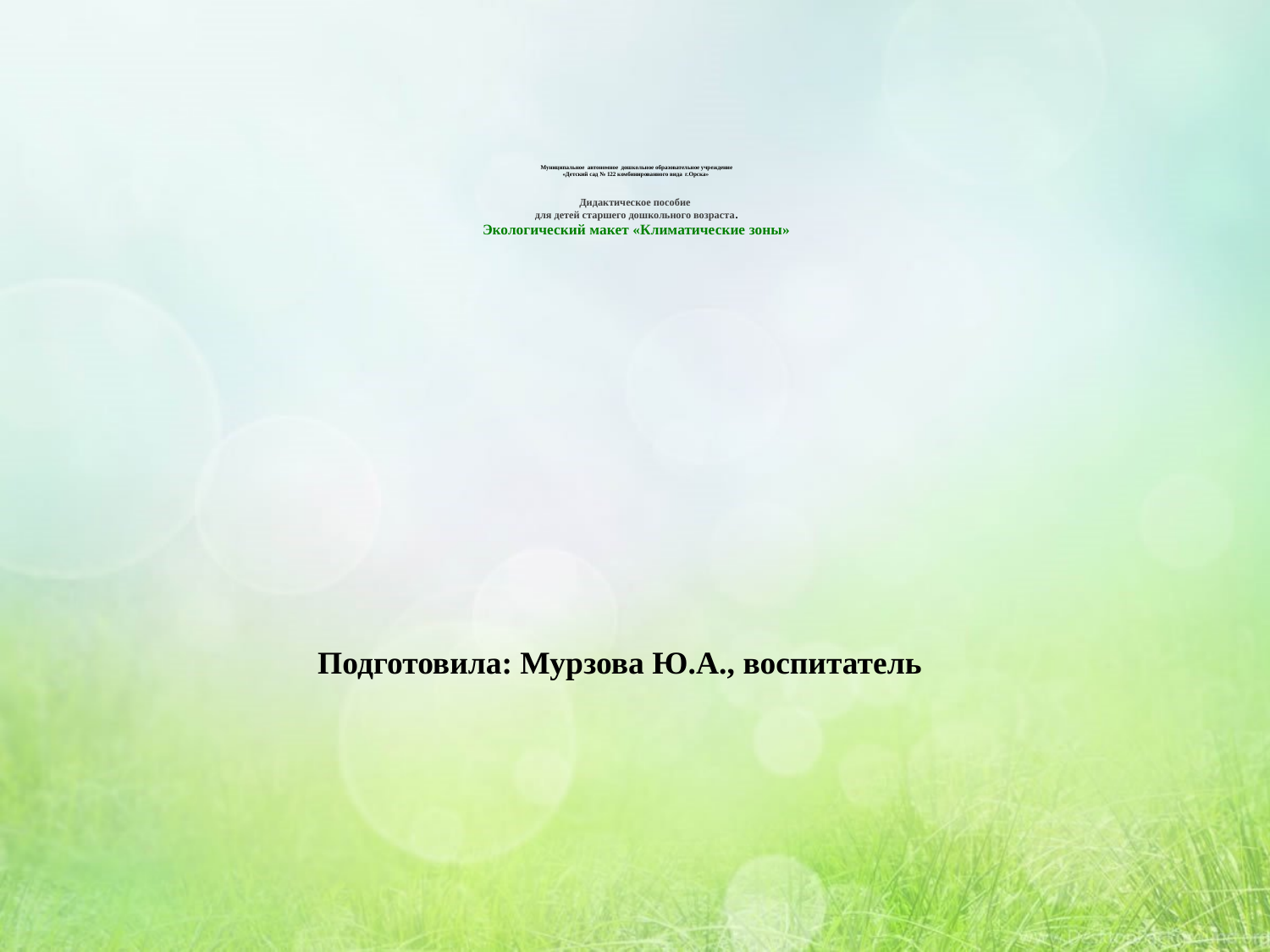

Муниципальное  автономное  дошкольное образовательное учреждение
«Детский сад № 122 комбинированного вида  г.Орска»
Дидактическое пособие
для детей старшего дошкольного возраста.
Экологический макет «Климатические зоны»
Подготовила: Мурзова Ю.А., воспитатель